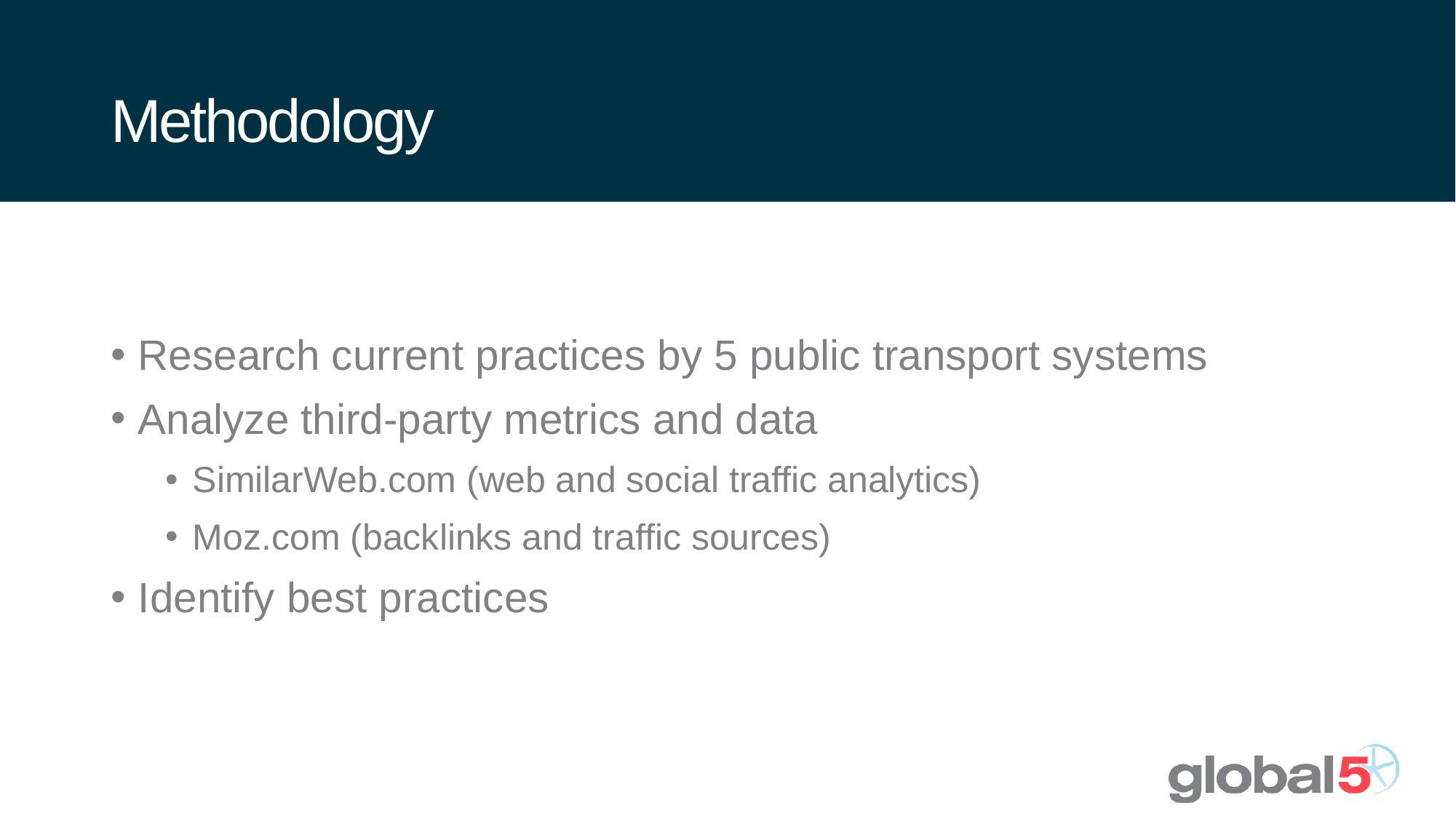

# Methodology
Research current practices by 5 public transport systems
Analyze third-party metrics and data
SimilarWeb.com (web and social traffic analytics)
Moz.com (backlinks and traffic sources)
Identify best practices